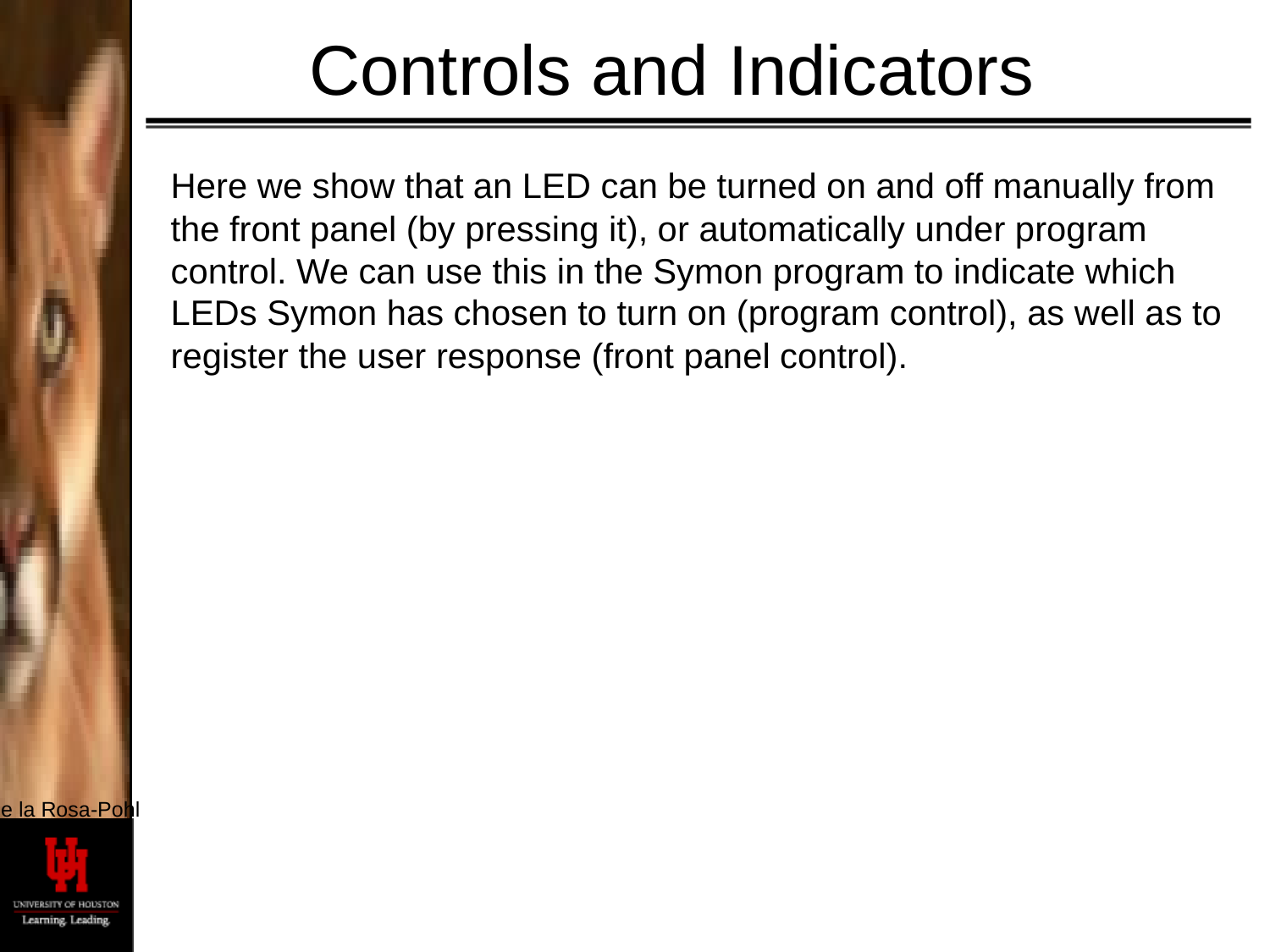

# Controls and Indicators
Here we show that an LED can be turned on and off manually from the front panel (by pressing it), or automatically under program control. We can use this in the Symon program to indicate which LEDs Symon has chosen to turn on (program control), as well as to register the user response (front panel control).